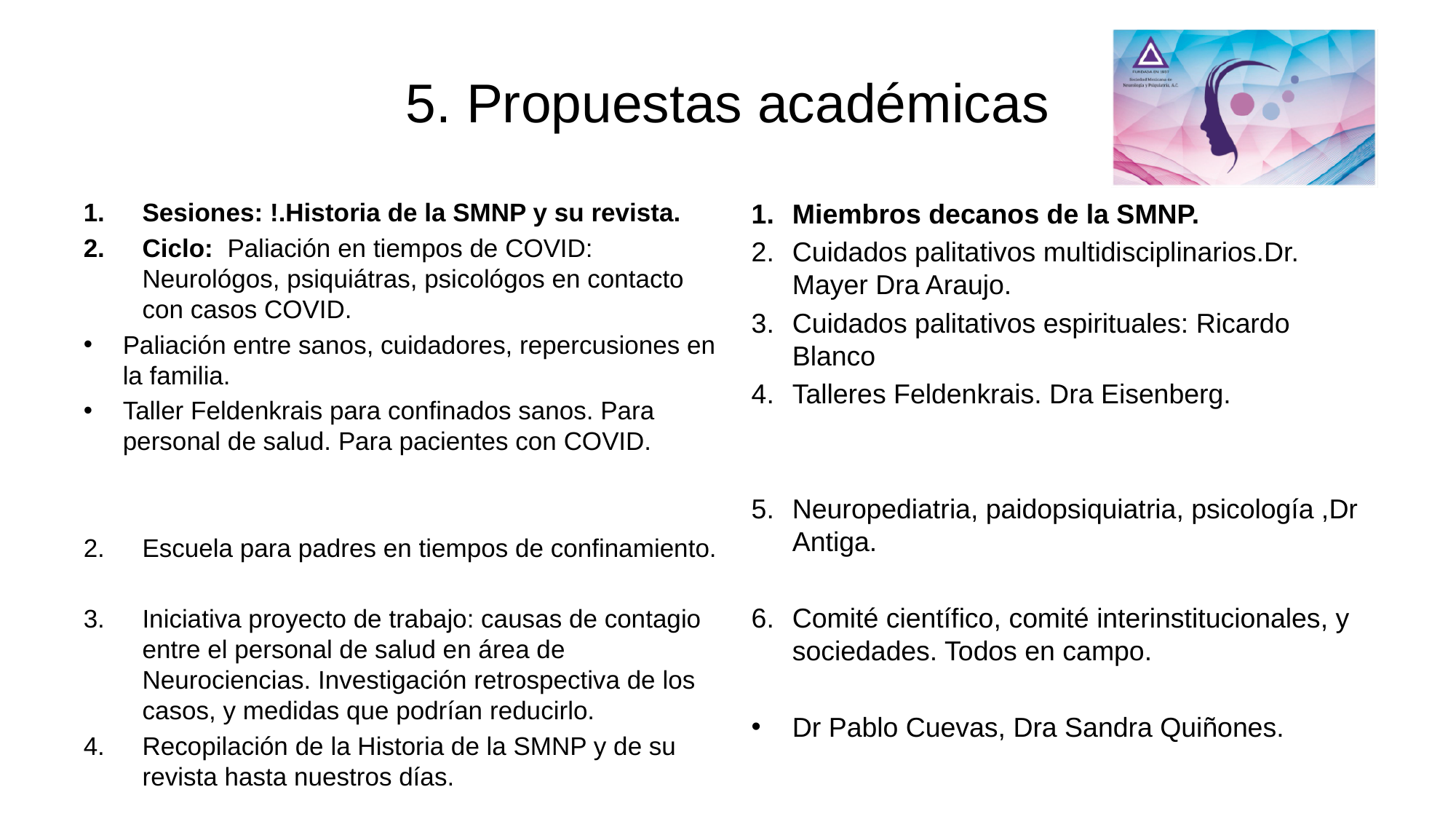

# 5. Propuestas académicas
Sesiones: !.Historia de la SMNP y su revista.
Ciclo:  Paliación en tiempos de COVID: Neurológos, psiquiátras, psicológos en contacto con casos COVID.
Paliación entre sanos, cuidadores, repercusiones en la familia.
Taller Feldenkrais para confinados sanos. Para personal de salud. Para pacientes con COVID.

Escuela para padres en tiempos de confinamiento.

Iniciativa proyecto de trabajo: causas de contagio entre el personal de salud en área de Neurociencias. Investigación retrospectiva de los casos, y medidas que podrían reducirlo.
Recopilación de la Historia de la SMNP y de su revista hasta nuestros días.
Miembros decanos de la SMNP.
Cuidados palitativos multidisciplinarios.Dr. Mayer Dra Araujo.
Cuidados palitativos espirituales: Ricardo Blanco
Talleres Feldenkrais. Dra Eisenberg.

Neuropediatria, paidopsiquiatria, psicología ,Dr Antiga.

Comité científico, comité interinstitucionales, y sociedades. Todos en campo.

Dr Pablo Cuevas, Dra Sandra Quiñones.